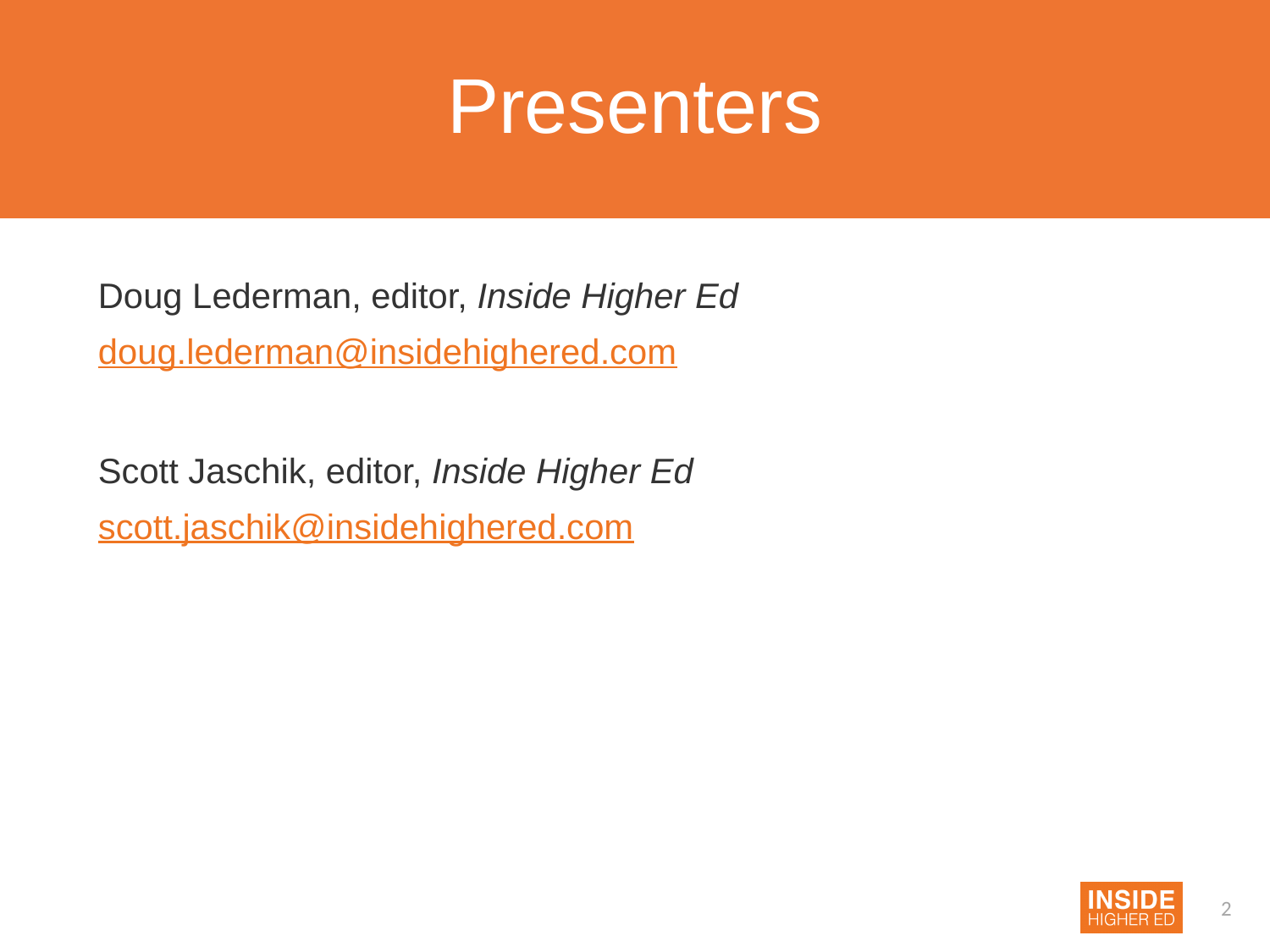

# Presenters
Doug Lederman, editor, Inside Higher Ed
doug.lederman@insidehighered.com

Scott Jaschik, editor, Inside Higher Ed
scott.jaschik@insidehighered.com